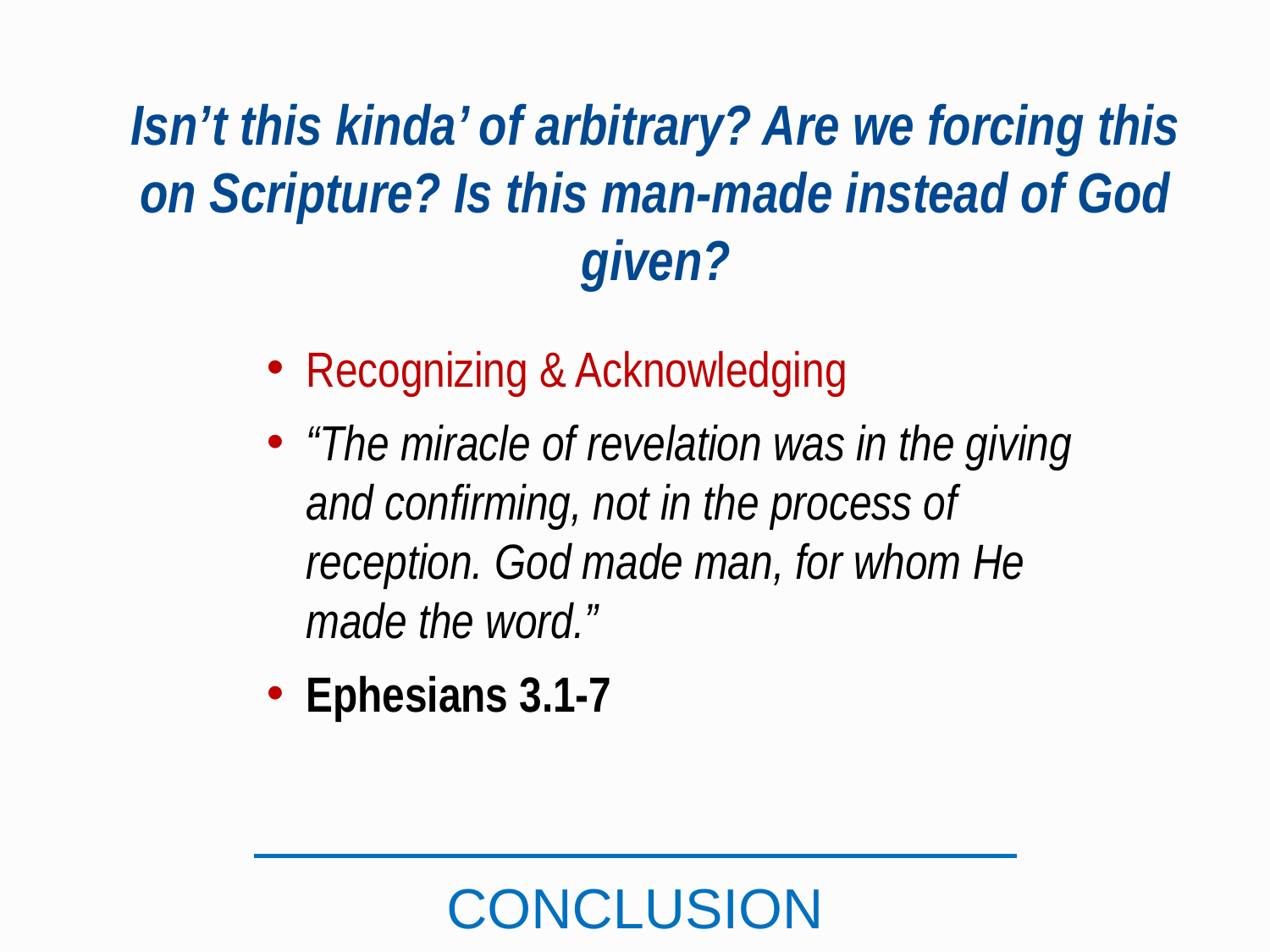

Isn’t this kinda’ of arbitrary? Are we forcing this on Scripture? Is this man-made instead of God given?

Recognizing & Acknowledging

“The miracle of revelation was in the giving and confirming, not in the process of reception. God made man, for whom He made the word.”

Ephesians 3.1-7
CONCLUSION